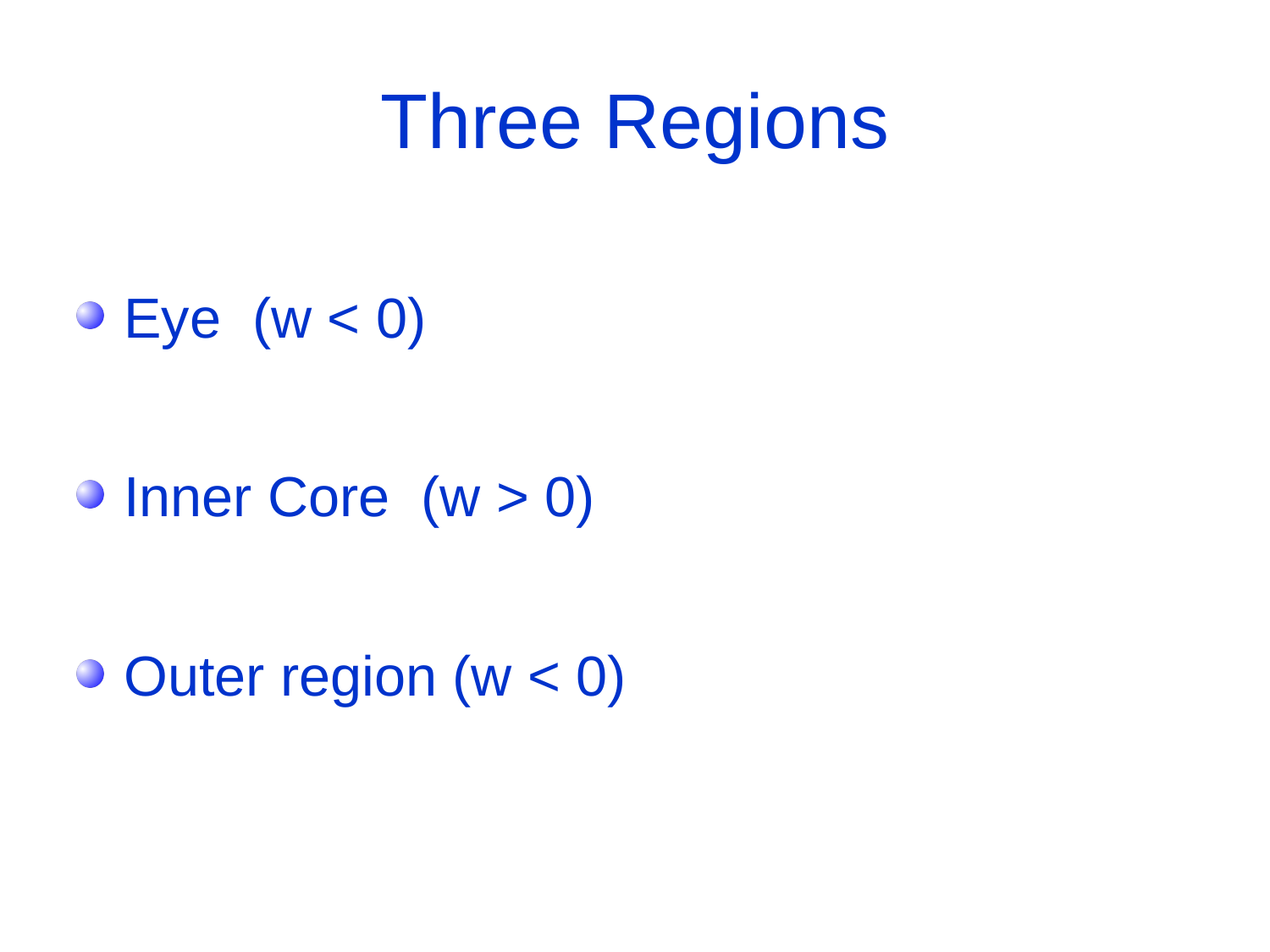

# Three Regions
Eye  (w < 0)

Inner Core  (w > 0)

Outer region (w < 0)